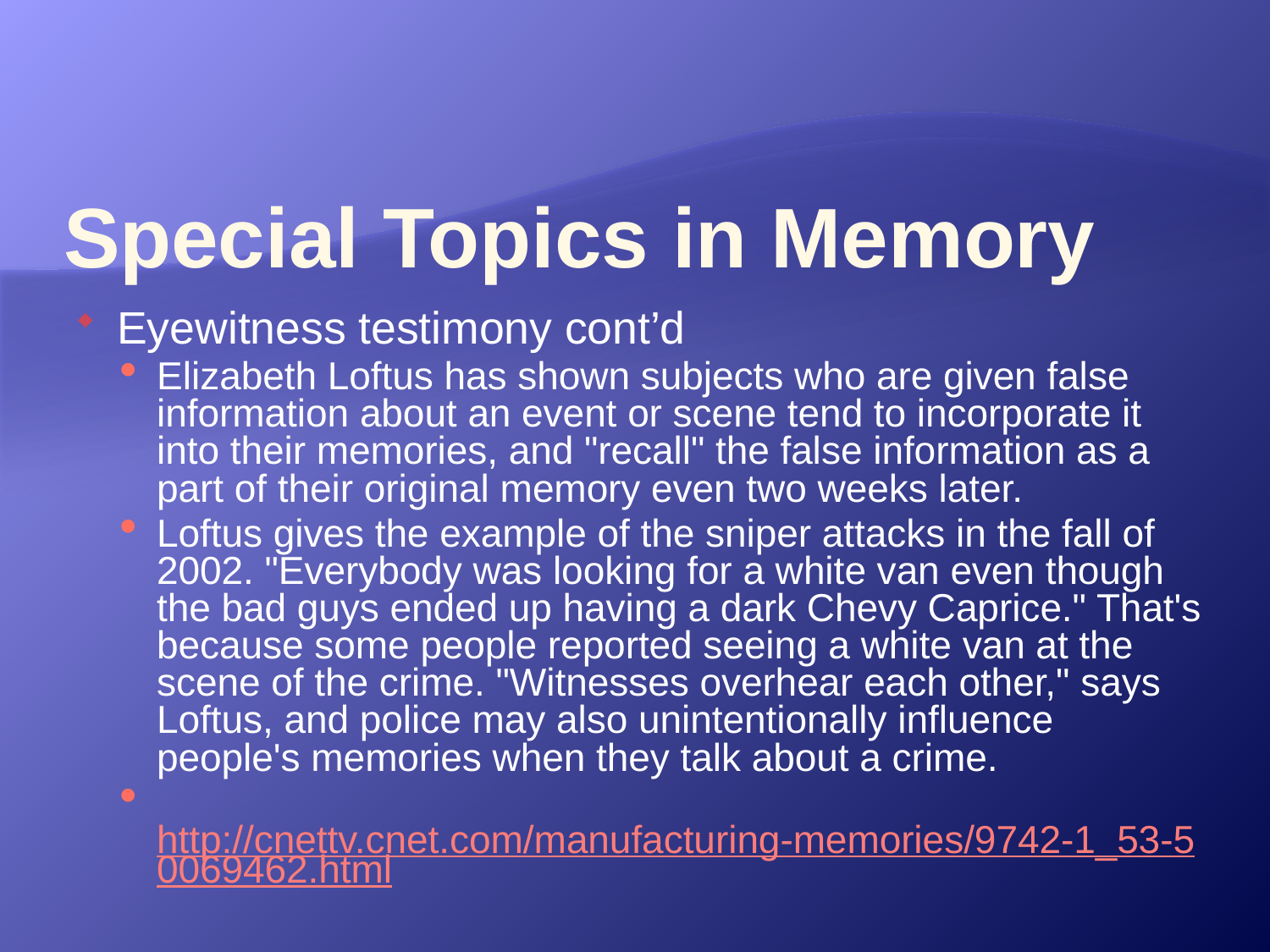

# Special Topics in Memory
Eyewitness testimony cont’d
Elizabeth Loftus has shown subjects who are given false information about an event or scene tend to incorporate it into their memories, and "recall" the false information as a part of their original memory even two weeks later.
Loftus gives the example of the sniper attacks in the fall of 2002. "Everybody was looking for a white van even though the bad guys ended up having a dark Chevy Caprice." That's because some people reported seeing a white van at the scene of the crime. "Witnesses overhear each other," says Loftus, and police may also unintentionally influence people's memories when they talk about a crime.
 http://cnettv.cnet.com/manufacturing-memories/9742-1_53-50069462.html